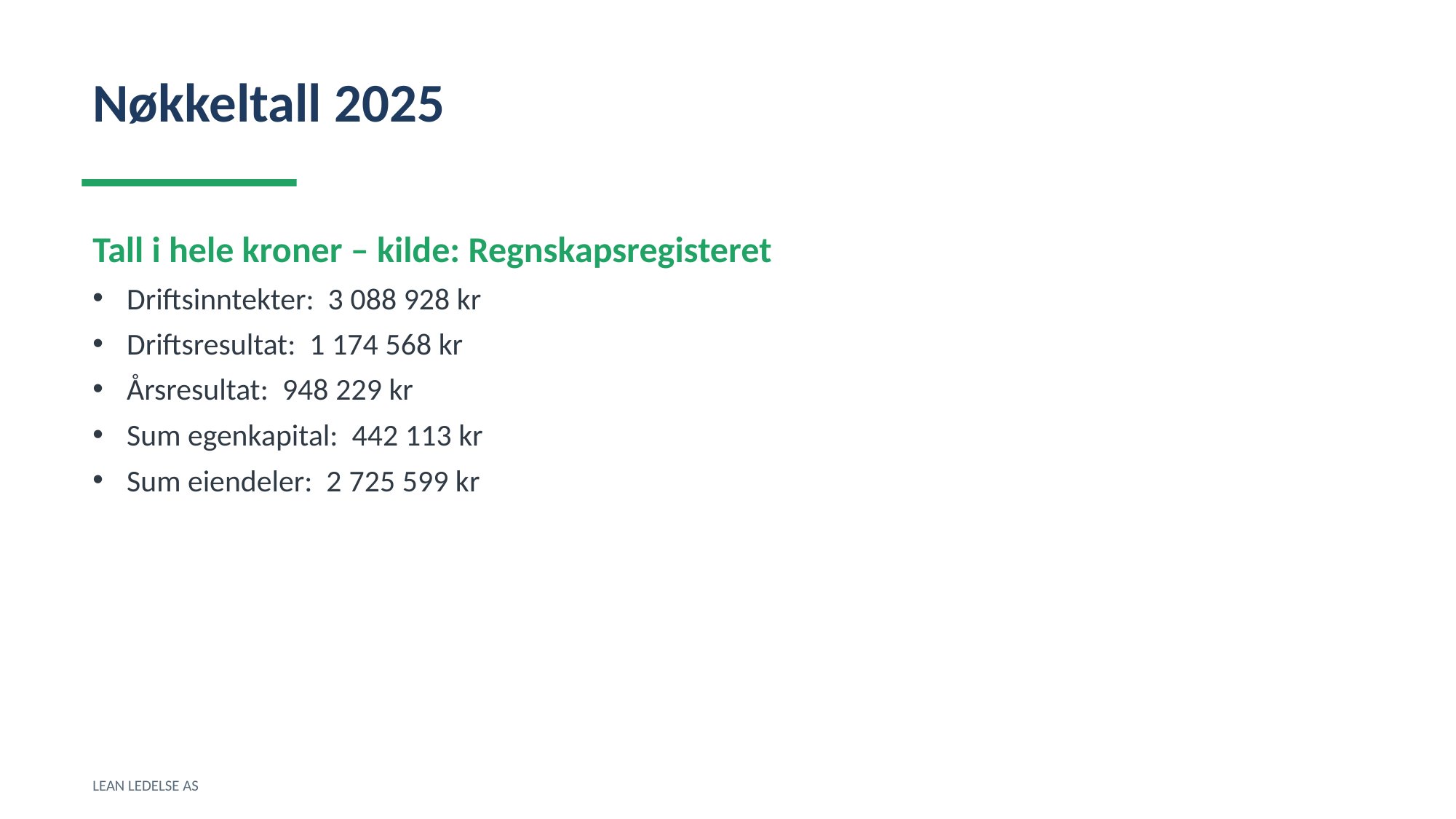

Nøkkeltall 2025

Tall i hele kroner – kilde: Regnskapsregisteret
Driftsinntekter:  3 088 928 kr
Driftsresultat:  1 174 568 kr
Årsresultat:  948 229 kr
Sum egenkapital:  442 113 kr
Sum eiendeler:  2 725 599 kr
LEAN LEDELSE AS